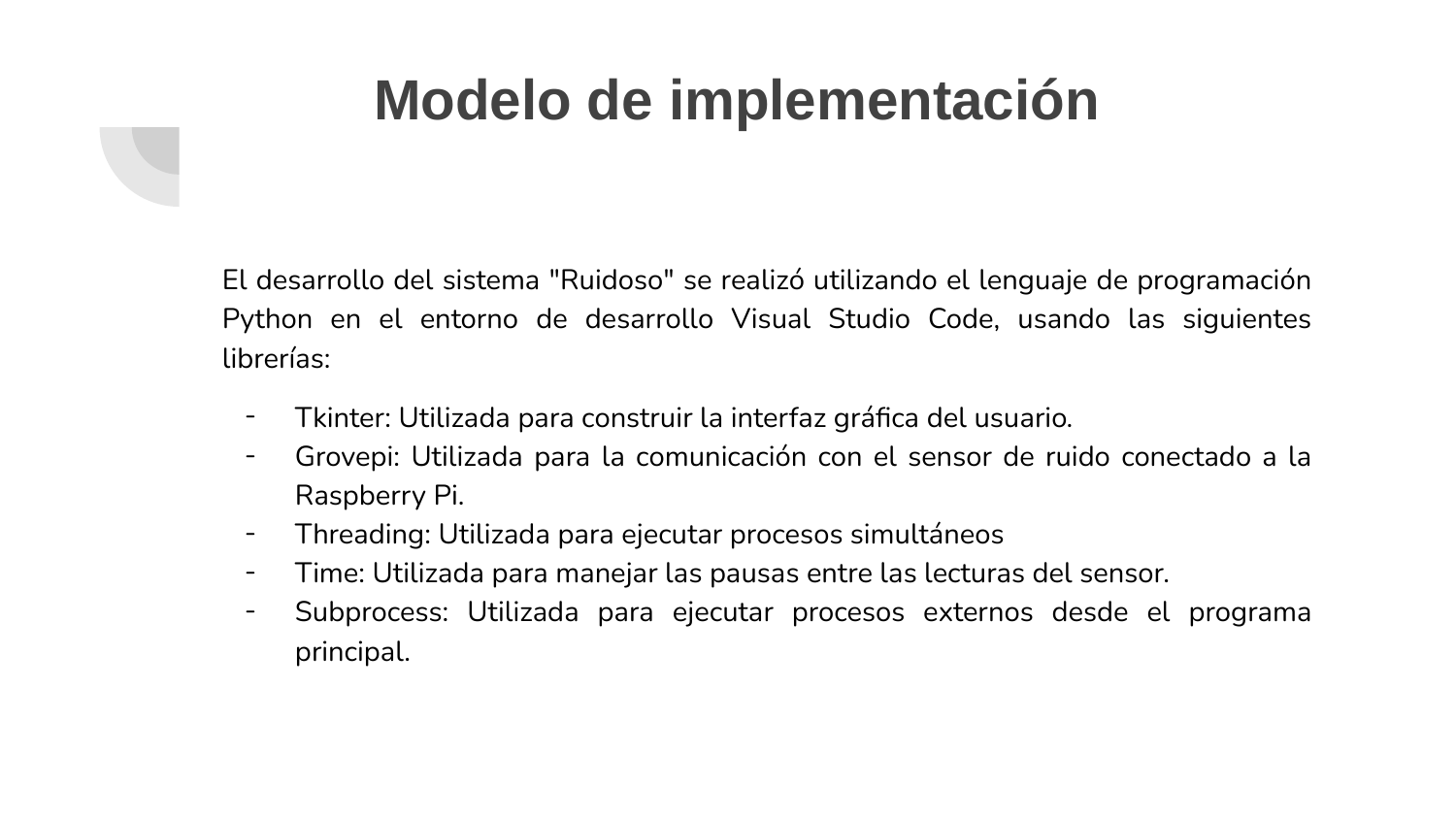

# Modelo de implementación
El desarrollo del sistema "Ruidoso" se realizó utilizando el lenguaje de programación Python en el entorno de desarrollo Visual Studio Code, usando las siguientes librerías:
Tkinter: Utilizada para construir la interfaz gráfica del usuario.
Grovepi: Utilizada para la comunicación con el sensor de ruido conectado a la Raspberry Pi.
Threading: Utilizada para ejecutar procesos simultáneos
Time: Utilizada para manejar las pausas entre las lecturas del sensor.
Subprocess: Utilizada para ejecutar procesos externos desde el programa principal.